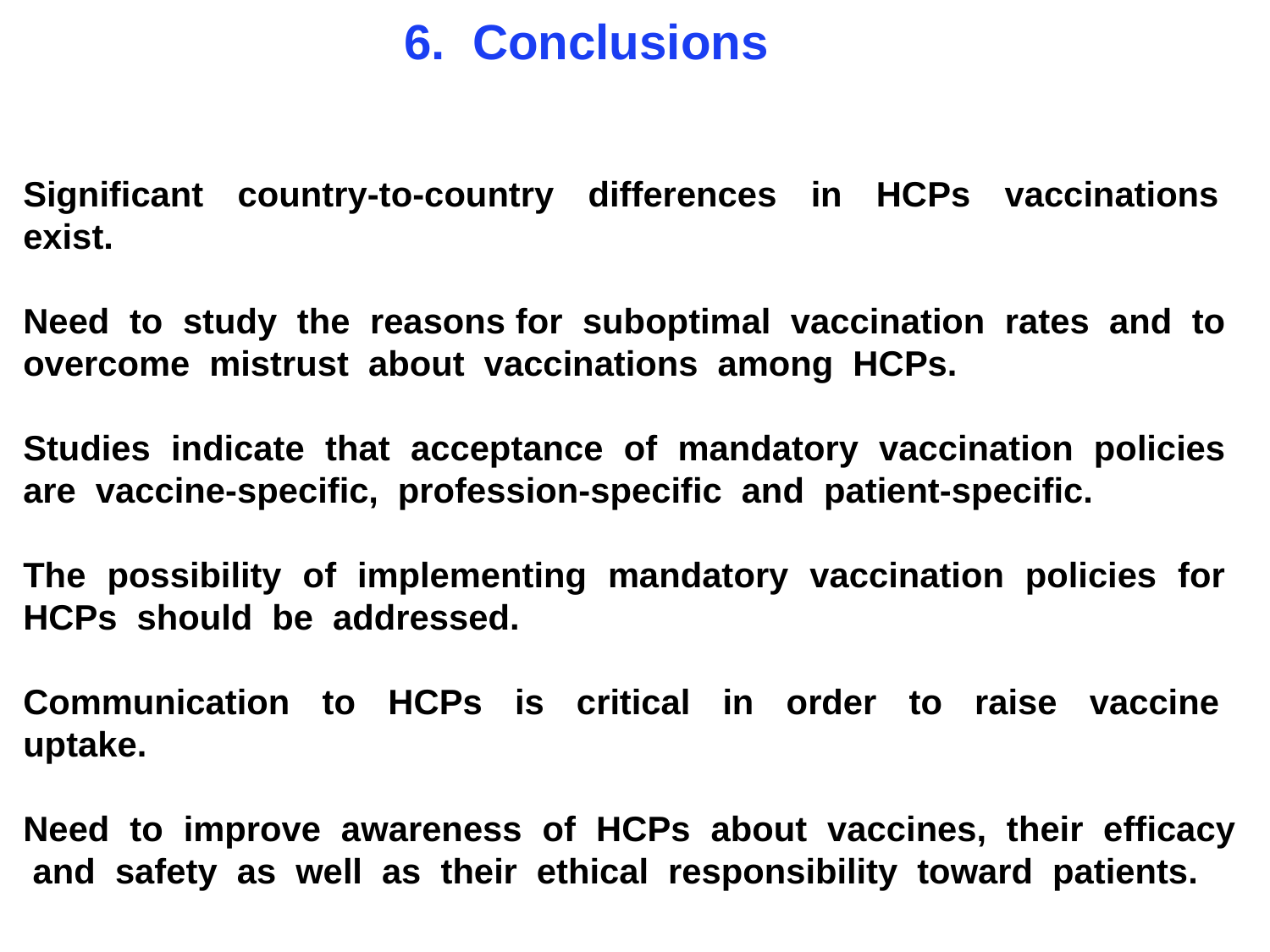

6.  Conclusions

Significant  country-to-country  differences  in  HCPs  vaccinations  exist.

Need  to  study  the  reasons for  suboptimal  vaccination  rates  and  to  overcome  mistrust  about  vaccinations  among  HCPs.

Studies  indicate  that  acceptance  of  mandatory  vaccination  policies  are  vaccine-specific,  profession-specific  and  patient-specific.

The  possibility  of  implementing  mandatory  vaccination  policies  for  HCPs  should  be  addressed.

Communication  to  HCPs  is  critical  in  order  to  raise  vaccine  uptake.

Need  to  improve  awareness  of  HCPs  about  vaccines,  their  efficacy  and  safety  as  well  as  their  ethical  responsibility  toward  patients.